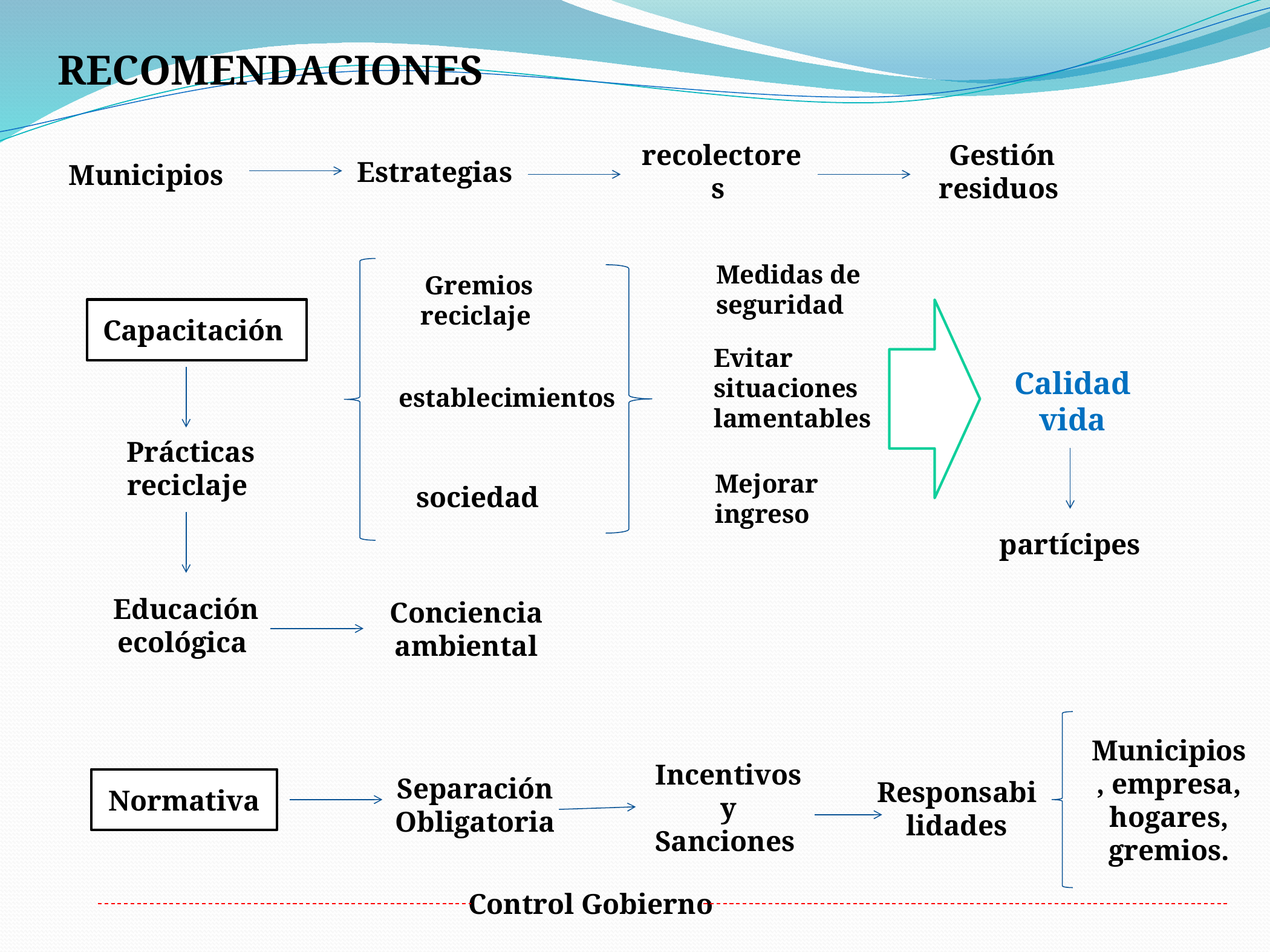

RECOMENDACIONES
Gestión residuos
Estrategias
recolectores
Municipios

Medidas de seguridad

Gremios reciclaje
Capacitación

establecimientos
Calidad vida
Evitar situaciones lamentables
Prácticas reciclaje
sociedad
Mejorar ingreso

partícipes
Educación ecológica
Conciencia ambiental

Municipios, empresa, hogares, gremios.
Normativa
Separación
Obligatoria
Incentivos y Sanciones
Responsabilidades
Control Gobierno